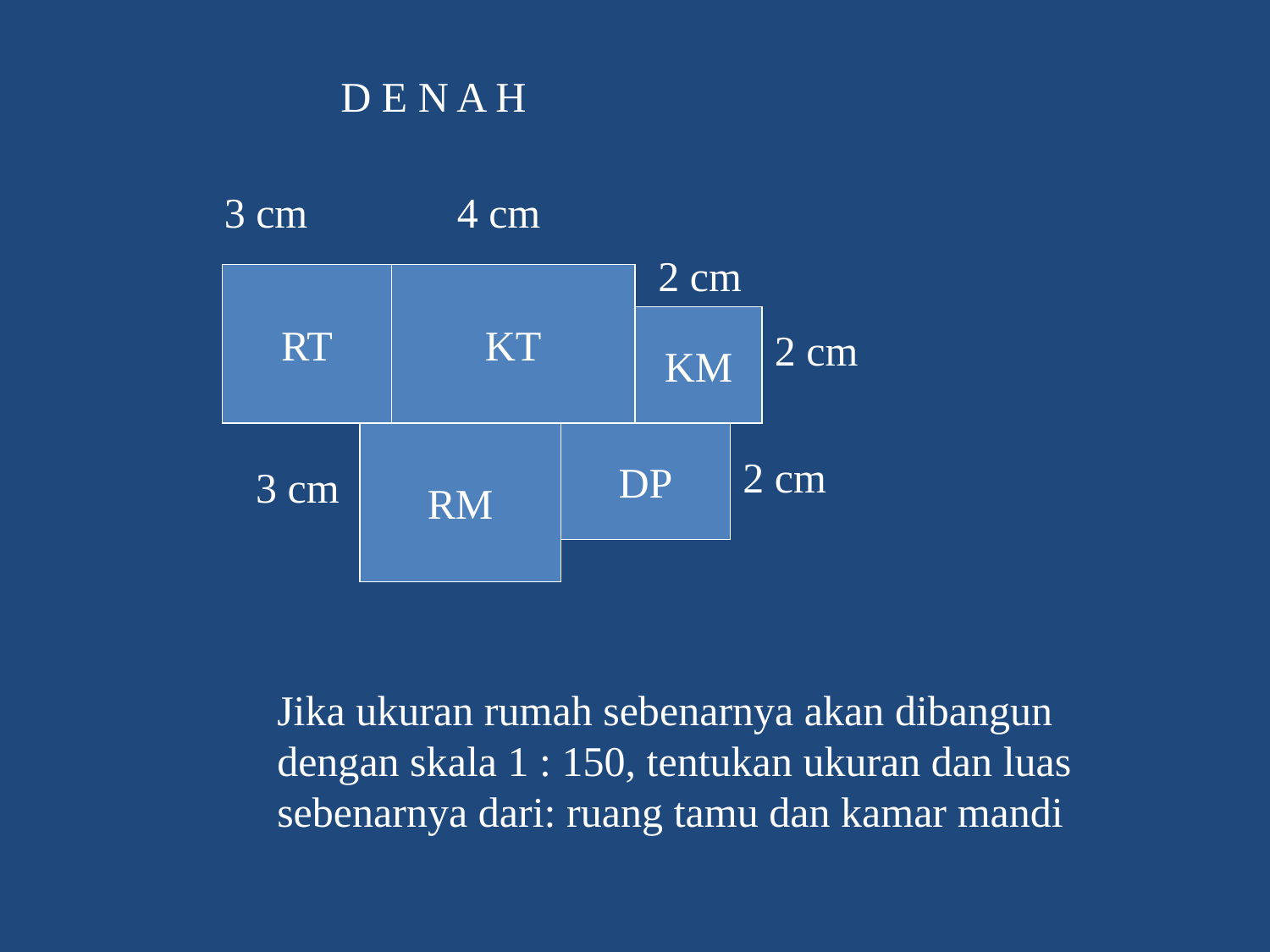

D E N A H
3 cm
4 cm
2 cm
RT
KT
KM
2 cm
RM
DP
3 cm
2 cm
	Jika ukuran rumah sebenarnya akan dibangun dengan skala 1 : 150, tentukan ukuran dan luas sebenarnya dari: ruang tamu dan kamar mandi